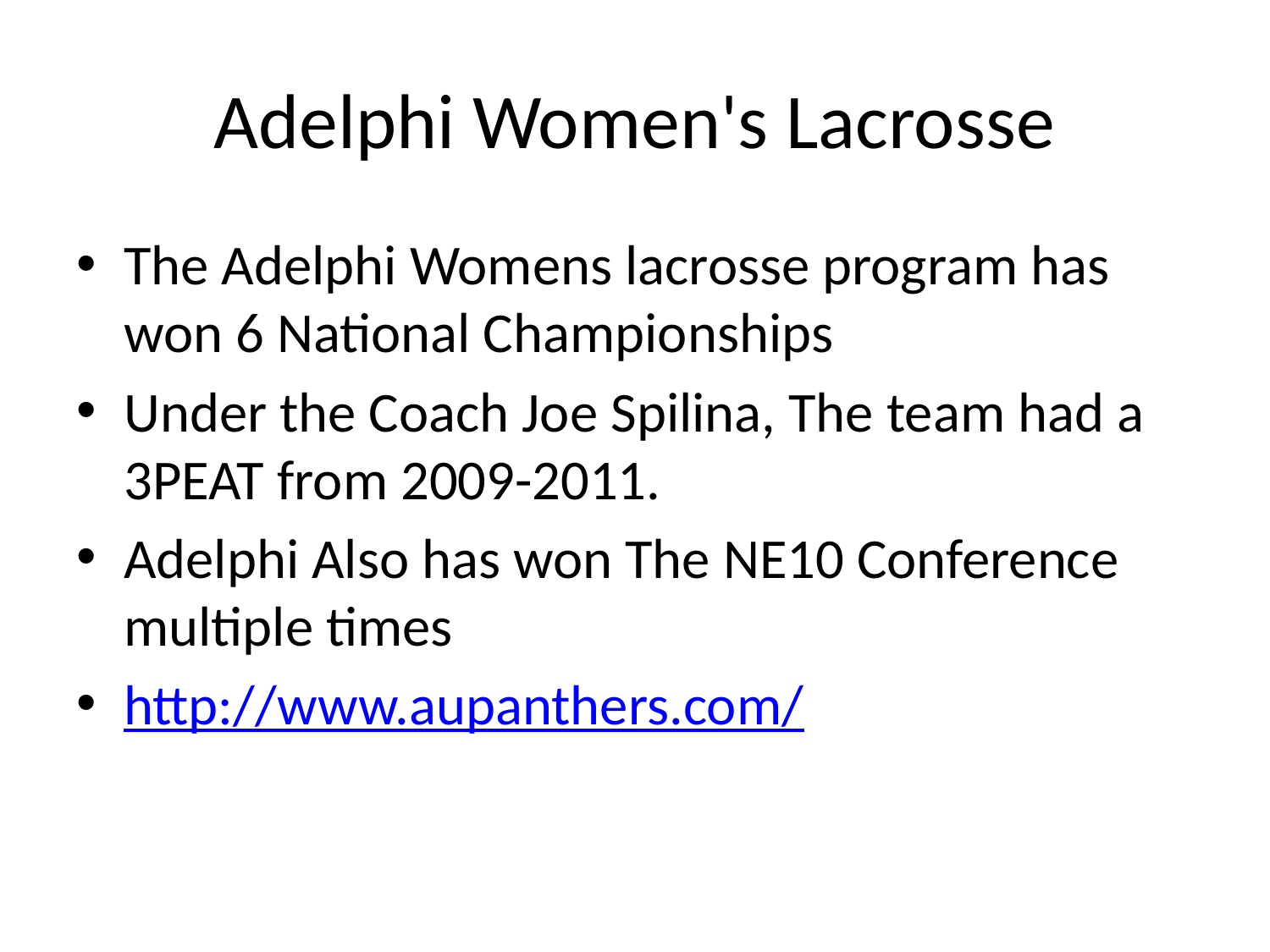

# Adelphi Women's Lacrosse
The Adelphi Womens lacrosse program has won 6 National Championships
Under the Coach Joe Spilina, The team had a 3PEAT from 2009-2011.
Adelphi Also has won The NE10 Conference multiple times
http://www.aupanthers.com/